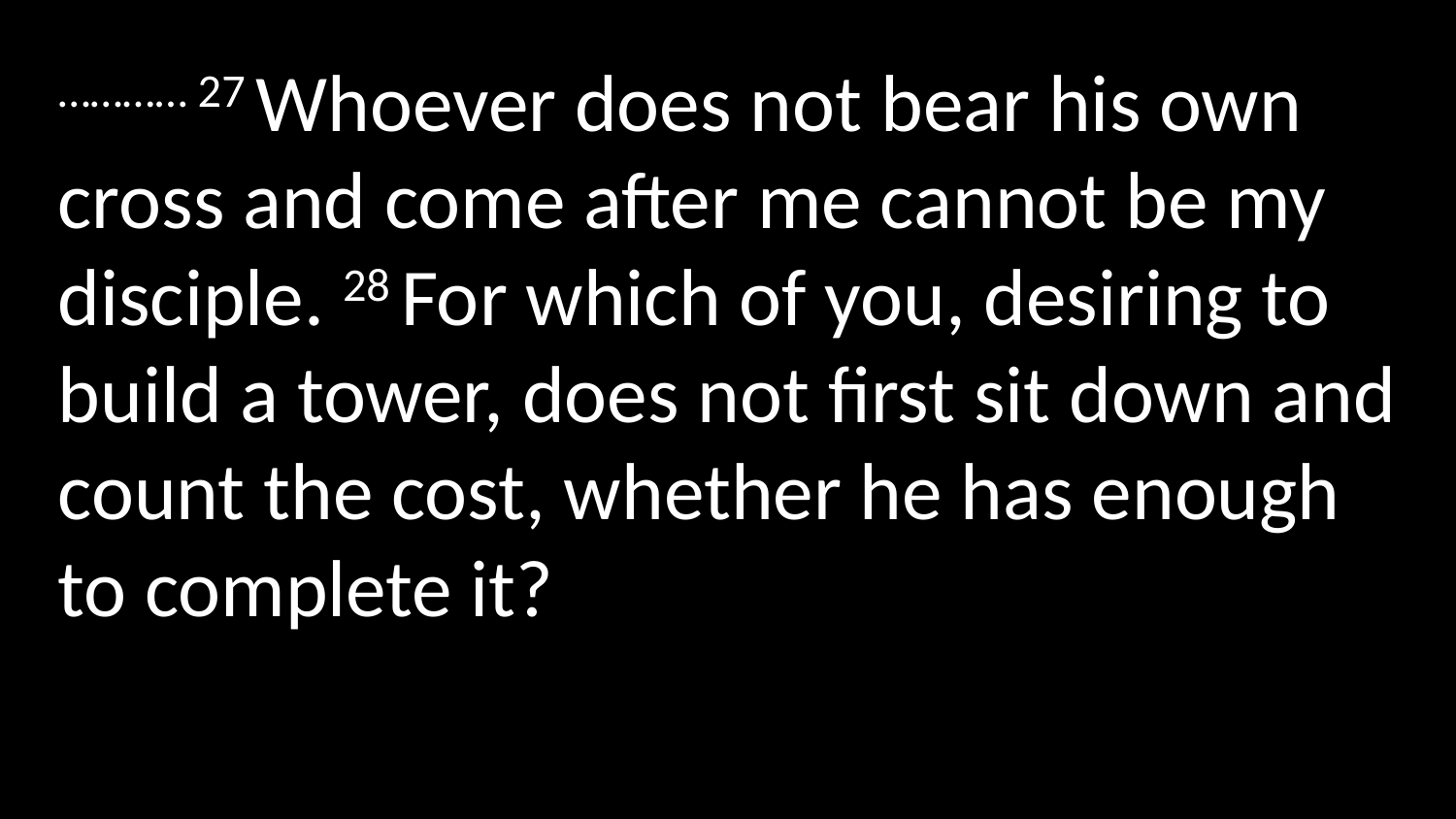

………… 27 Whoever does not bear his own cross and come after me cannot be my disciple. 28 For which of you, desiring to build a tower, does not first sit down and count the cost, whether he has enough to complete it?